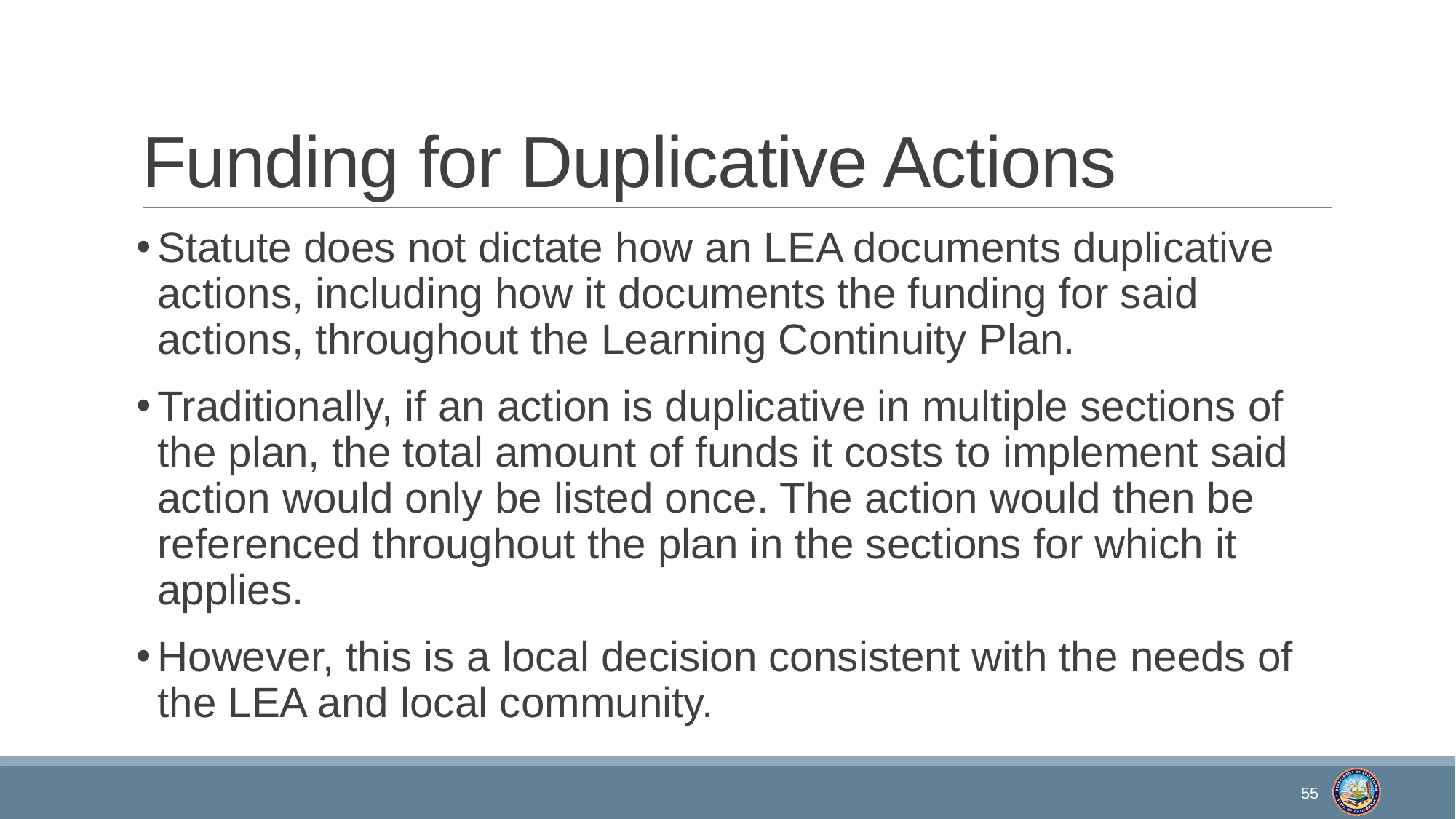

# Funding for Duplicative Actions
Statute does not dictate how an LEA documents duplicative actions, including how it documents the funding for said actions, throughout the Learning Continuity Plan.
Traditionally, if an action is duplicative in multiple sections of the plan, the total amount of funds it costs to implement said action would only be listed once. The action would then be referenced throughout the plan in the sections for which it applies.
However, this is a local decision consistent with the needs of the LEA and local community.
55